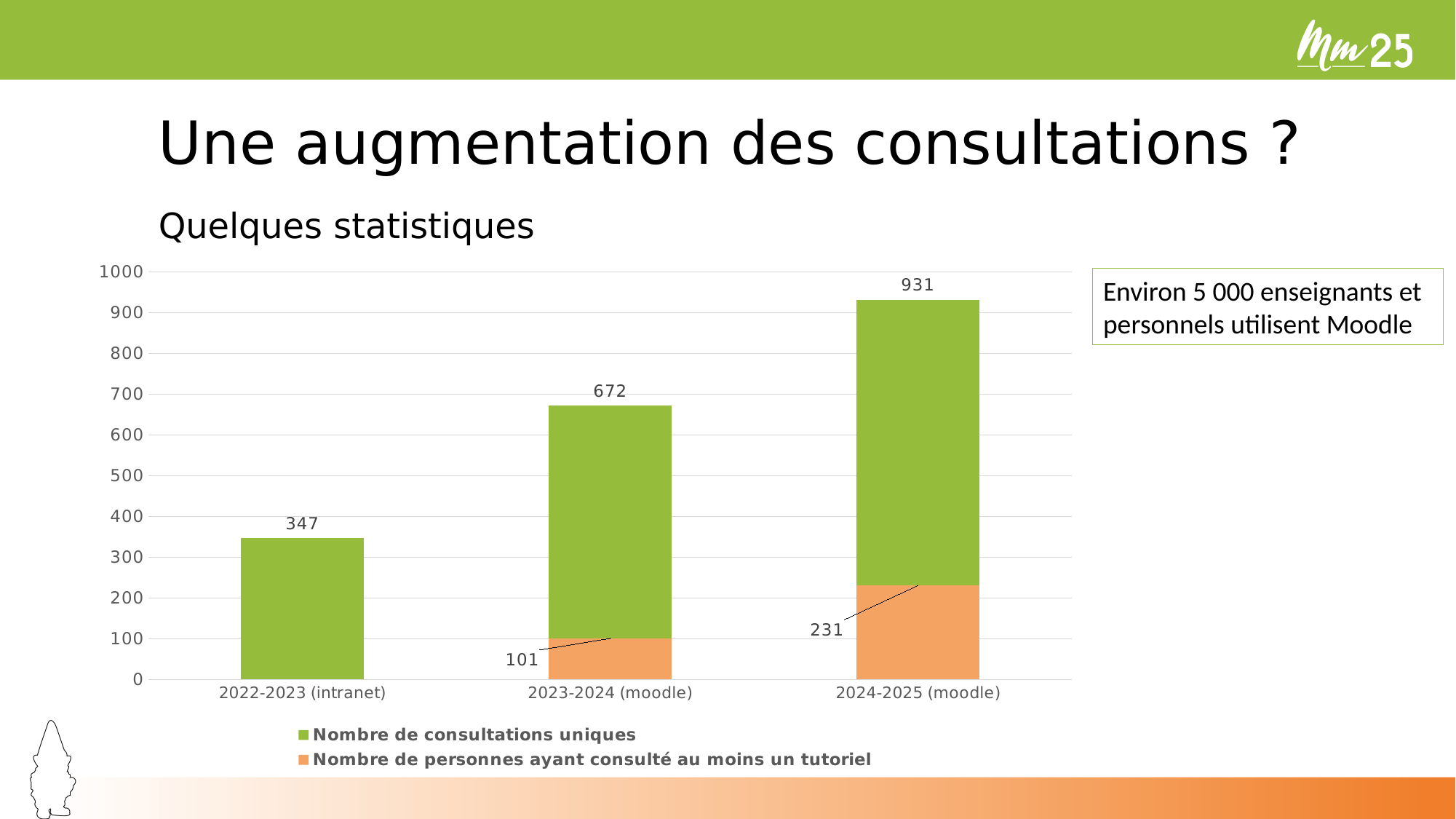

# Une augmentation des consultations ?
Quelques statistiques

### Chart

| Category | Nombre de consultations uniques | Nombre de personnes ayant consulté au moins un tutoriel |
|---|---|---|
| 2022-2023 (intranet) | 347.0 | None |
| 2023-2024 (moodle) | 672.0 | 101.0 |
| 2024-2025 (moodle) | 931.0 | 231.0 |
Environ 5 000 enseignants et personnels utilisent Moodle